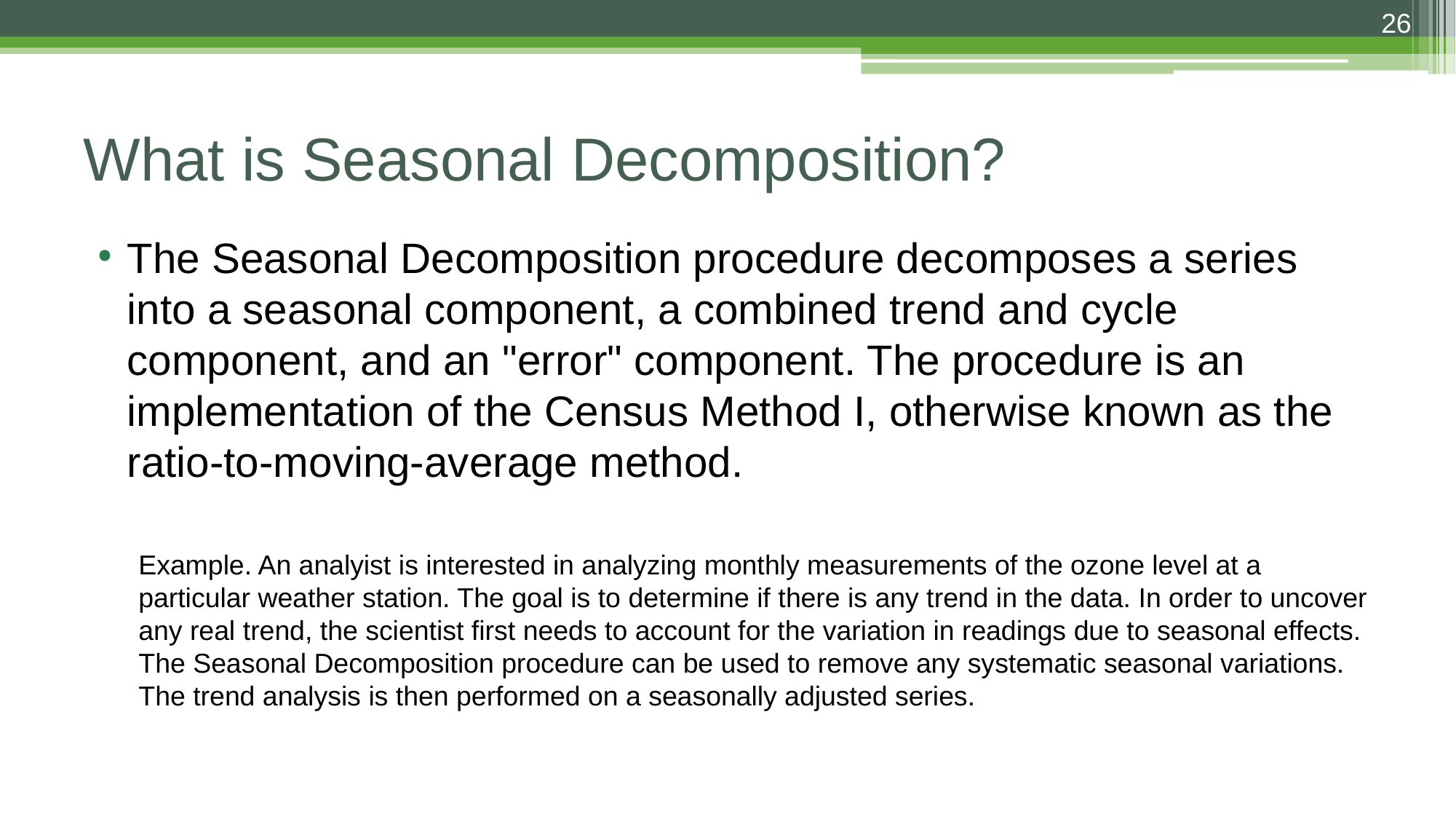

26
# What is Seasonal Decomposition?
The Seasonal Decomposition procedure decomposes a series into a seasonal component, a combined trend and cycle component, and an "error" component. The procedure is an implementation of the Census Method I, otherwise known as the ratio-to-moving-average method.

Example. An analyist is interested in analyzing monthly measurements of the ozone level at a particular weather station. The goal is to determine if there is any trend in the data. In order to uncover any real trend, the scientist first needs to account for the variation in readings due to seasonal effects. The Seasonal Decomposition procedure can be used to remove any systematic seasonal variations. The trend analysis is then performed on a seasonally adjusted series.